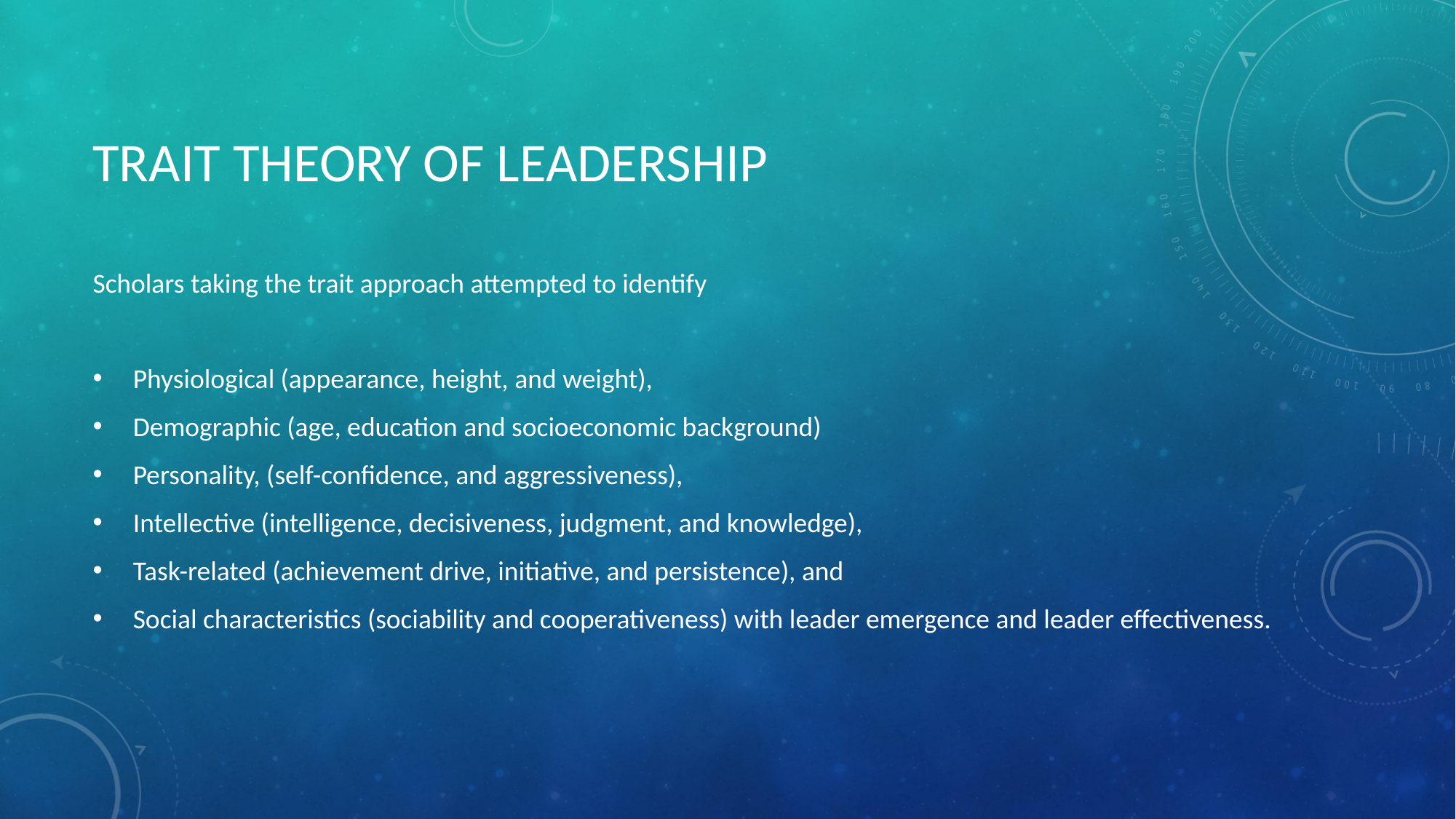

# Trait Theory of Leadership
Scholars taking the trait approach attempted to identify

 Physiological (appearance, height, and weight),
 Demographic (age, education and socioeconomic background)
 Personality, (self-confidence, and aggressiveness),
 Intellective (intelligence, decisiveness, judgment, and knowledge),
 Task-related (achievement drive, initiative, and persistence), and
 Social characteristics (sociability and cooperativeness) with leader emergence and leader effectiveness.